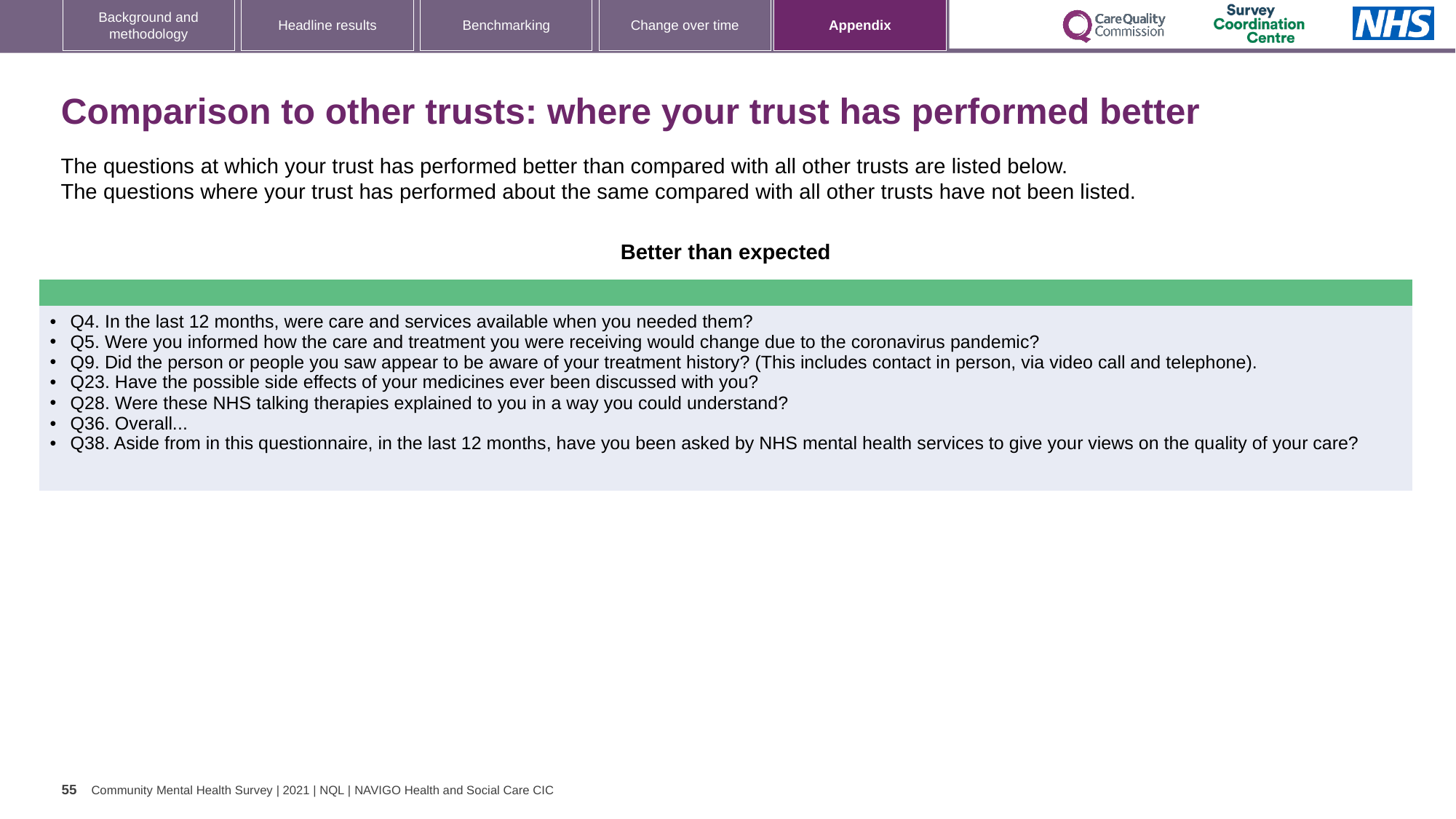

# Comparison to other trusts: where your trust has performed better
The questions at which your trust has performed better than compared with all other trusts are listed below.
The questions where your trust has performed about the same compared with all other trusts have not been listed.
| Better than expected |
| --- |
|  |
| Q4. In the last 12 months, were care and services available when you needed them? Q5. Were you informed how the care and treatment you were receiving would change due to the coronavirus pandemic? Q9. Did the person or people you saw appear to be aware of your treatment history? (This includes contact in person, via video call and telephone). Q23. Have the possible side effects of your medicines ever been discussed with you? Q28. Were these NHS talking therapies explained to you in a way you could understand? Q36. Overall... Q38. Aside from in this questionnaire, in the last 12 months, have you been asked by NHS mental health services to give your views on the quality of your care? |
55